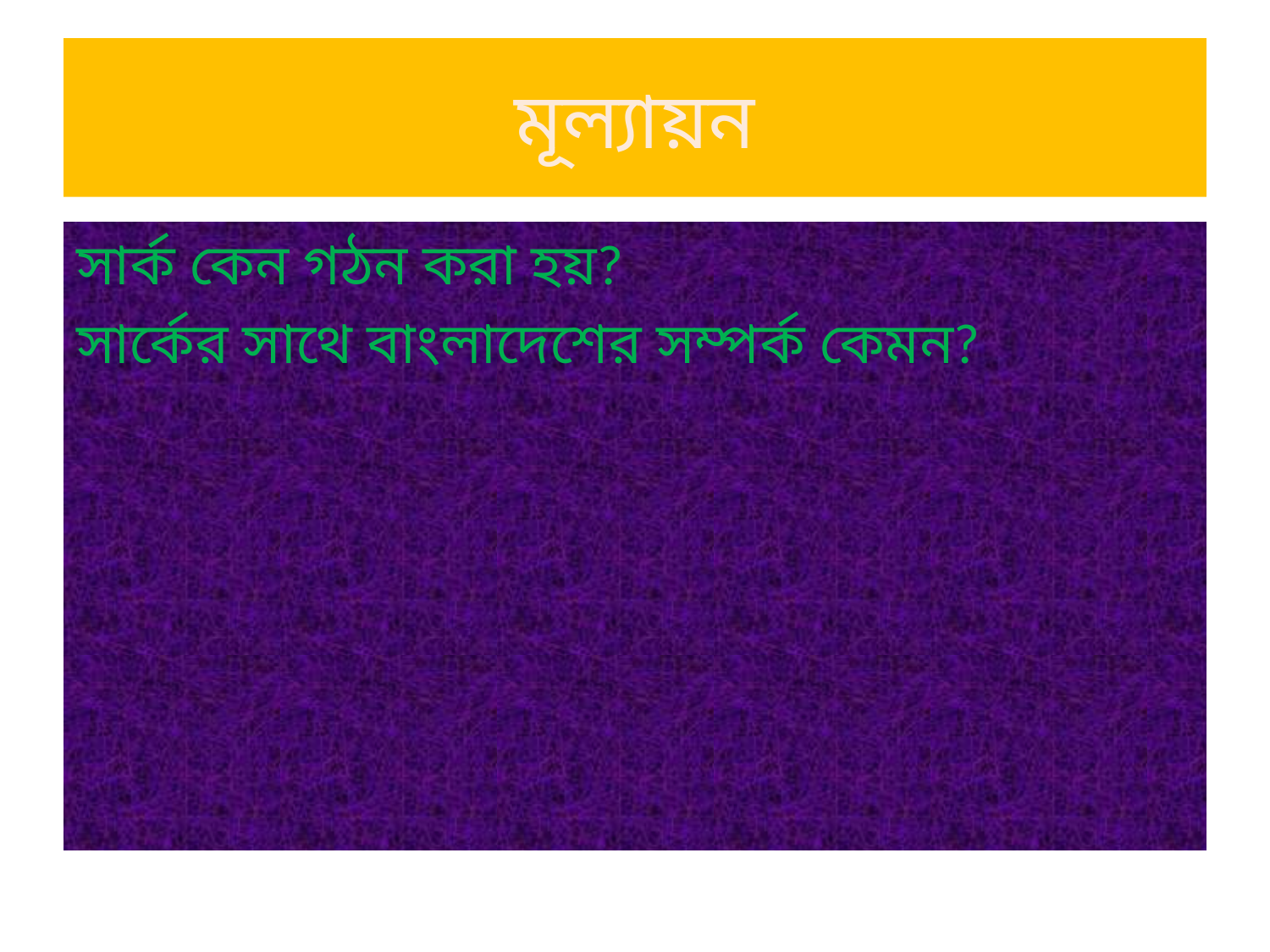

# মূল্যায়ন
সার্ক কেন গঠন করা হয়?
সার্কের সাথে বাংলাদেশের সম্পর্ক কেমন?